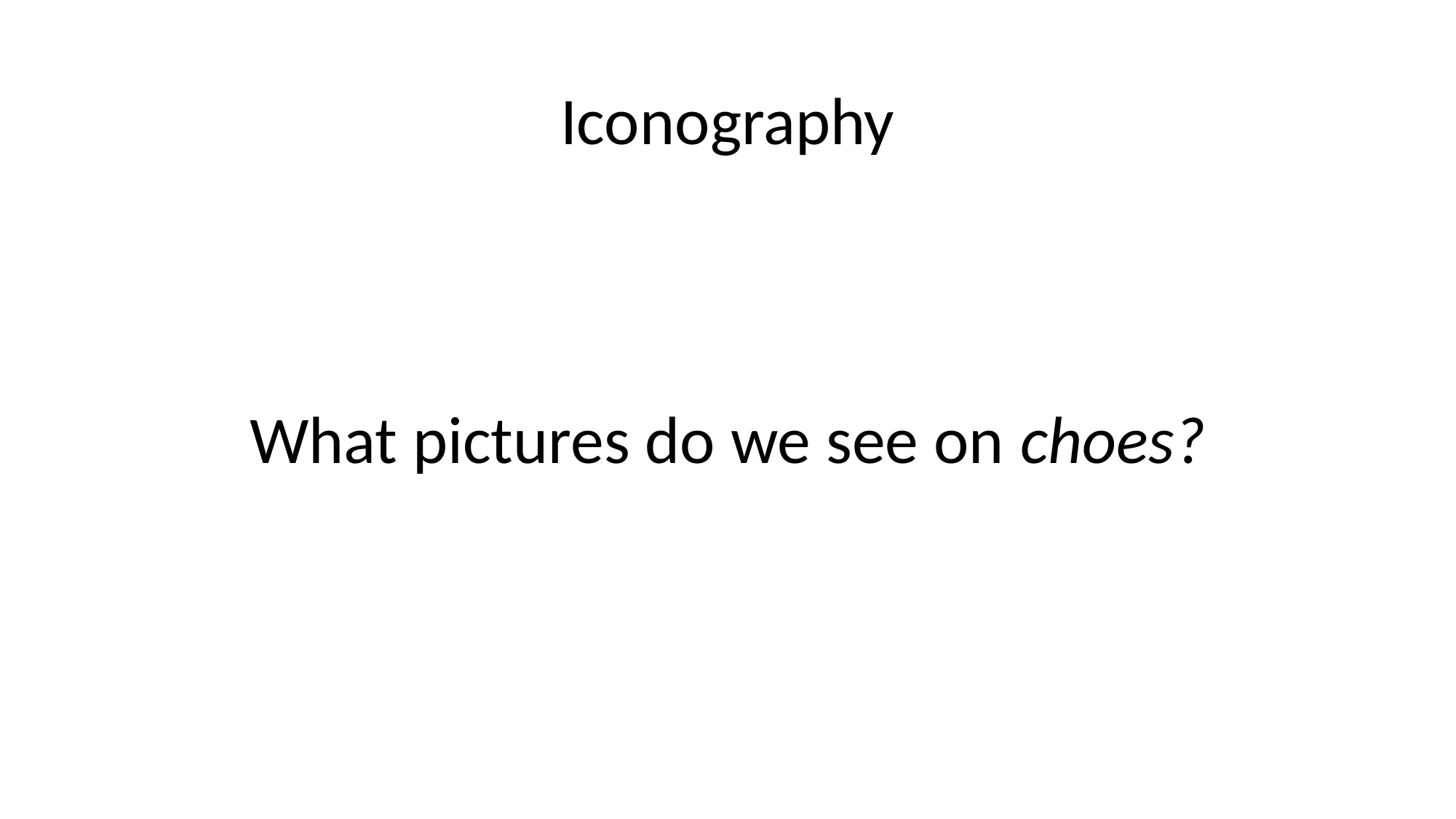

# Iconography

What pictures do we see on choes?